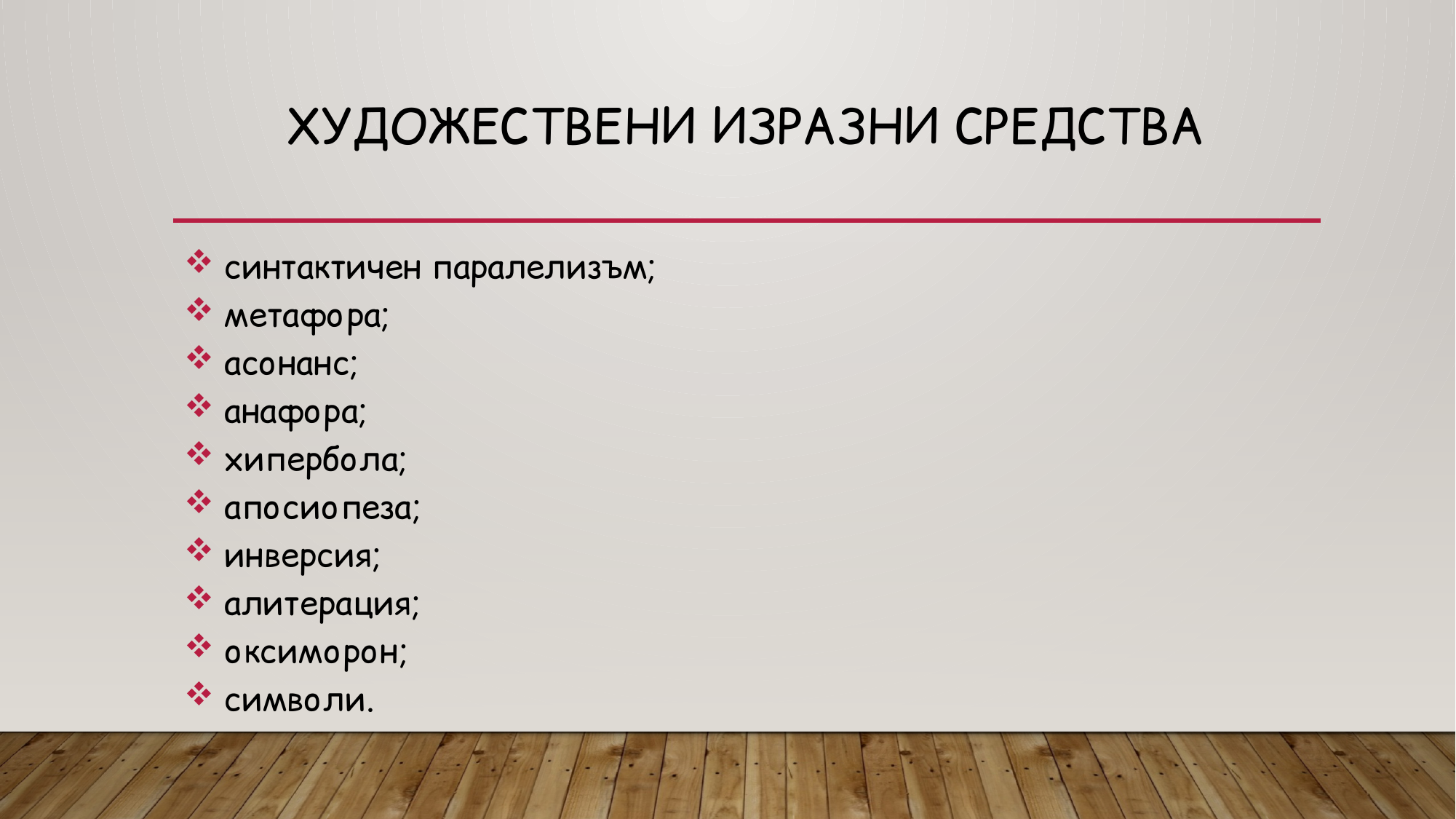

# Художествени Изразни средства
 синтактичен паралелизъм;
 метафора;
 асонанс;
 анафора;
 хипербола;
 апосиопеза;
 инверсия;
 алитерация;
 оксиморон;
 символи.